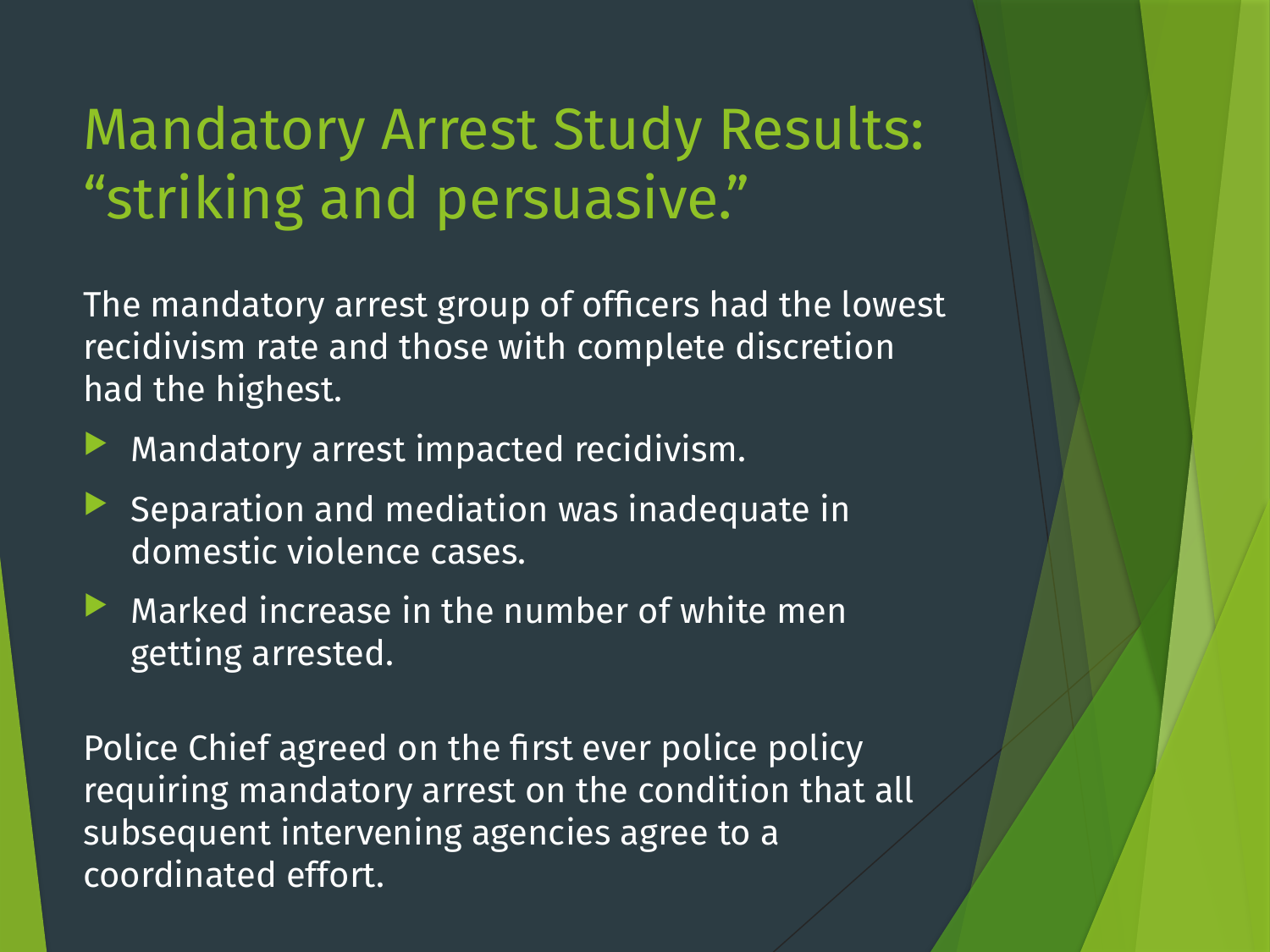

# Mandatory Arrest Study Results: “striking and persuasive.”
The mandatory arrest group of officers had the lowest recidivism rate and those with complete discretion had the highest.
Mandatory arrest impacted recidivism.
Separation and mediation was inadequate in domestic violence cases.
Marked increase in the number of white men getting arrested.

Police Chief agreed on the first ever police policy requiring mandatory arrest on the condition that all subsequent intervening agencies agree to a coordinated effort.